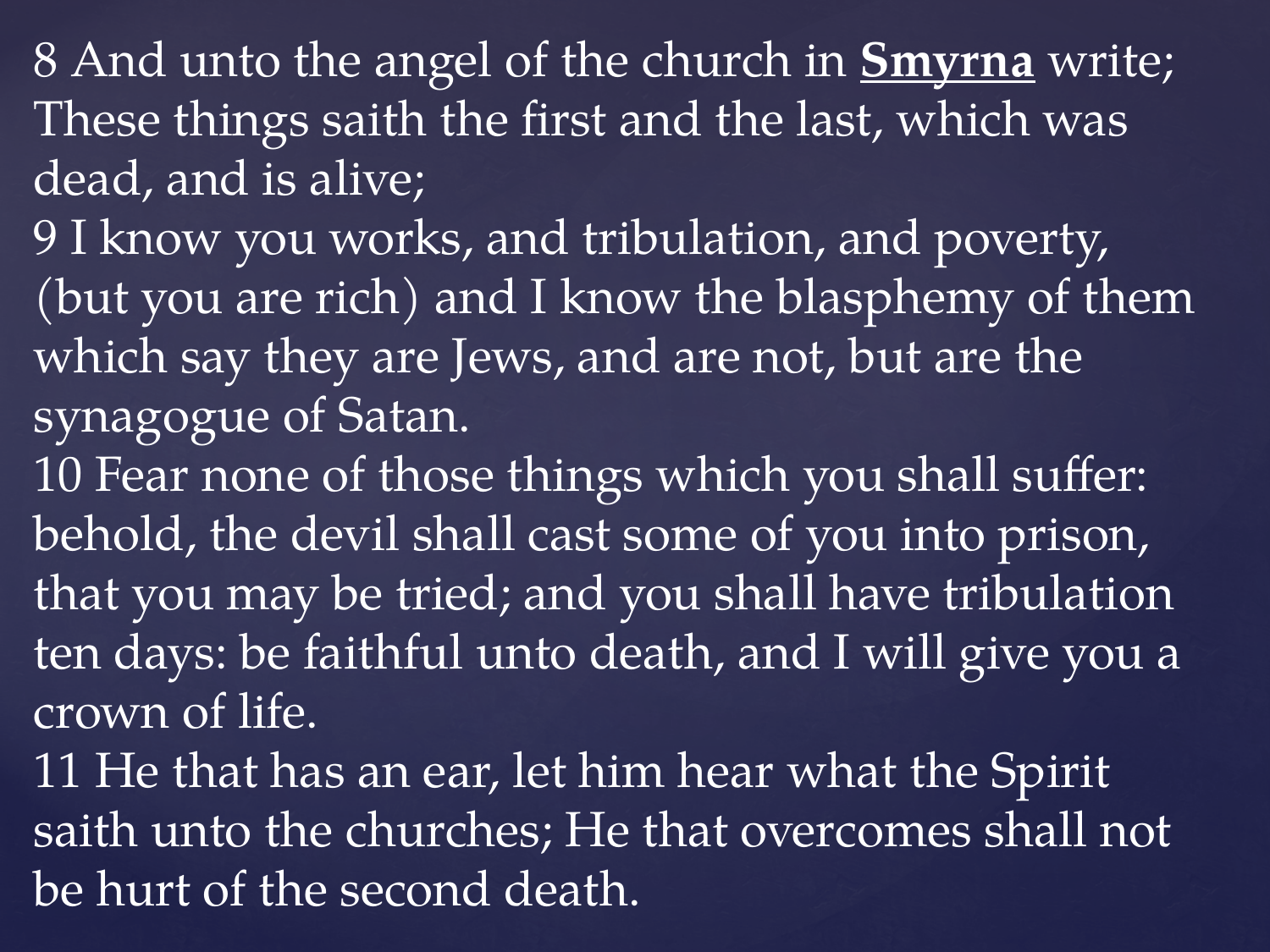

8 And unto the angel of the church in Smyrna write; These things saith the first and the last, which was dead, and is alive;
9 I know you works, and tribulation, and poverty, (but you are rich) and I know the blasphemy of them which say they are Jews, and are not, but are the synagogue of Satan.
10 Fear none of those things which you shall suffer: behold, the devil shall cast some of you into prison, that you may be tried; and you shall have tribulation ten days: be faithful unto death, and I will give you a crown of life.
11 He that has an ear, let him hear what the Spirit saith unto the churches; He that overcomes shall not be hurt of the second death.